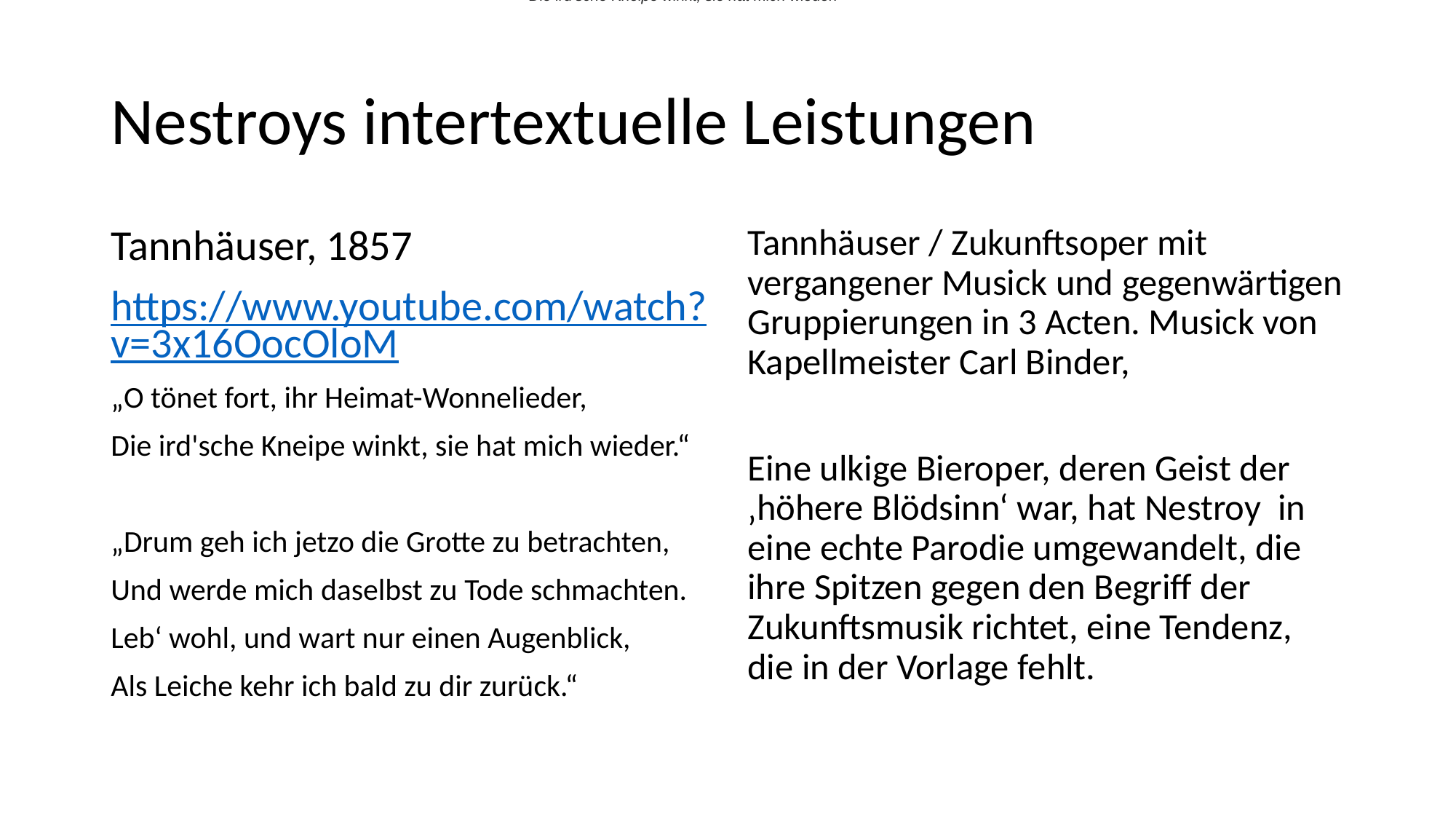

„O tönet fort, ihr Heimat-Wonnelieder,
Die ird'sche Kneipe winkt, sie hat mich wieder.“

# Nestroys intertextuelle Leistungen
Tannhäuser, 1857
https://www.youtube.com/watch?v=3x16OocOloM
„O tönet fort, ihr Heimat-Wonnelieder,
Die ird'sche Kneipe winkt, sie hat mich wieder.“

„Drum geh ich jetzo die Grotte zu betrachten,
Und werde mich daselbst zu Tode schmachten.
Leb‘ wohl, und wart nur einen Augenblick,
Als Leiche kehr ich bald zu dir zurück.“
Tannhäuser / Zukunftsoper mit vergangener Musick und gegenwärtigen Gruppierungen in 3 Acten. Musick von Kapellmeister Carl Binder,

Eine ulkige Bieroper, deren Geist der ‚höhere Blödsinn‘ war, hat Nestroy  in eine echte Parodie umgewandelt, die ihre Spitzen gegen den Begriff der Zukunftsmusik richtet, eine Tendenz, die in der Vorlage fehlt.